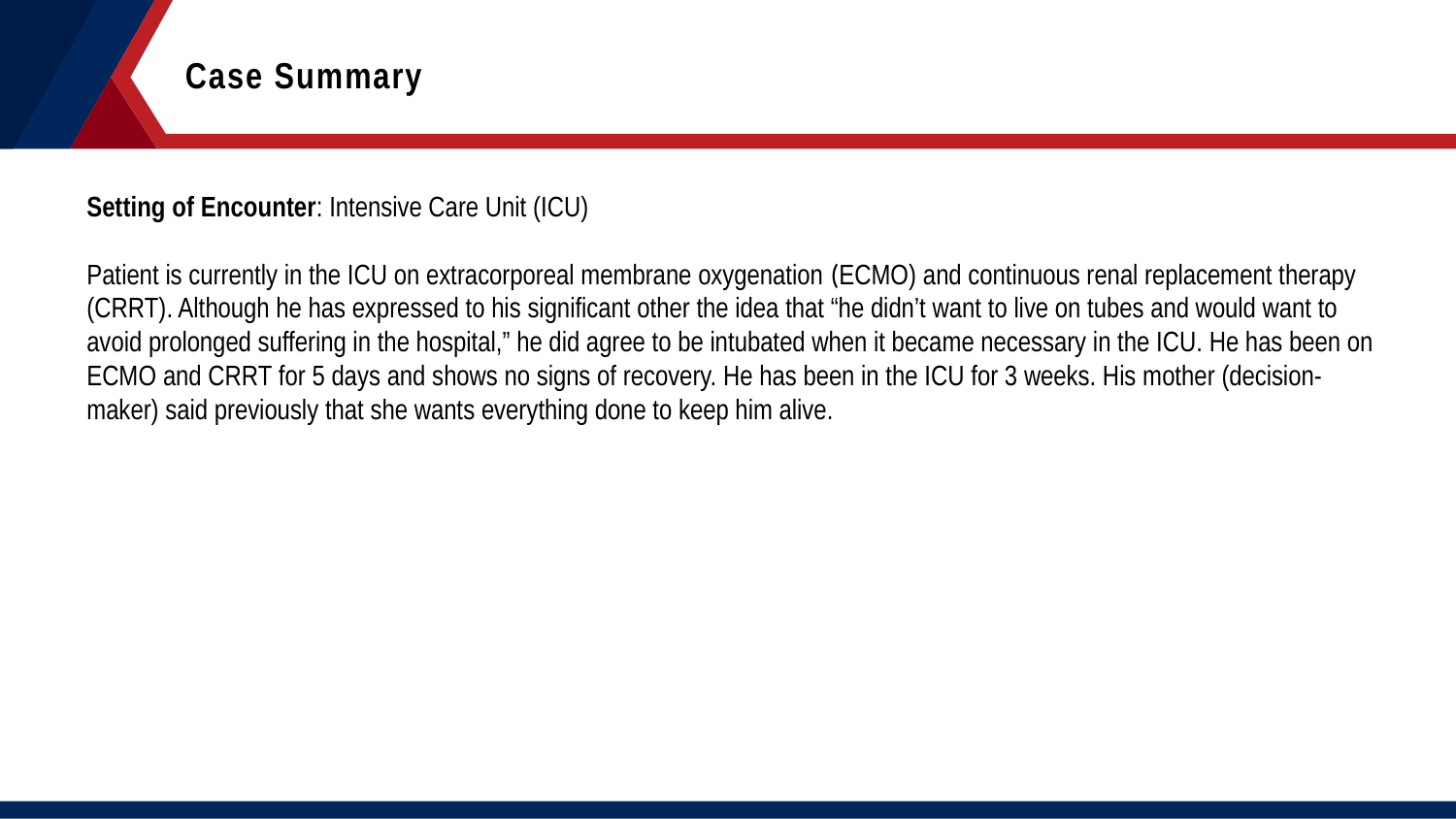

Case Summary
Setting of Encounter: Intensive Care Unit (ICU)

Patient is currently in the ICU on extracorporeal membrane oxygenation (ECMO) and continuous renal replacement therapy (CRRT). Although he has expressed to his significant other the idea that “he didn’t want to live on tubes and would want to avoid prolonged suffering in the hospital,” he did agree to be intubated when it became necessary in the ICU. He has been on ECMO and CRRT for 5 days and shows no signs of recovery. He has been in the ICU for 3 weeks. His mother (decision-maker) said previously that she wants everything done to keep him alive.